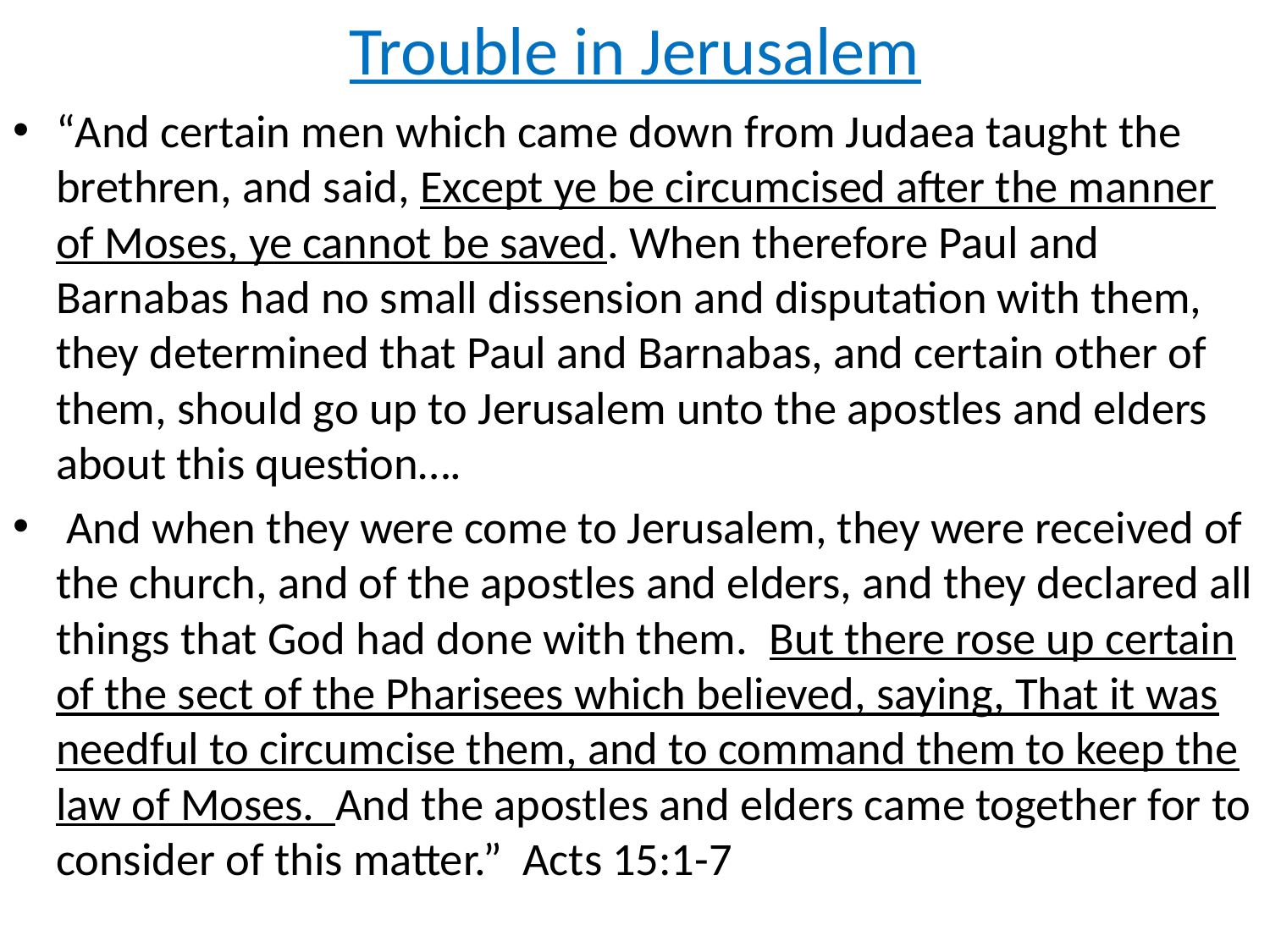

# Trouble in Jerusalem
“And certain men which came down from Judaea taught the brethren, and said, Except ye be circumcised after the manner of Moses, ye cannot be saved. When therefore Paul and Barnabas had no small dissension and disputation with them, they determined that Paul and Barnabas, and certain other of them, should go up to Jerusalem unto the apostles and elders about this question….
 And when they were come to Jerusalem, they were received of the church, and of the apostles and elders, and they declared all things that God had done with them.  But there rose up certain of the sect of the Pharisees which believed, saying, That it was needful to circumcise them, and to command them to keep the law of Moses.  And the apostles and elders came together for to consider of this matter.”  Acts 15:1-7